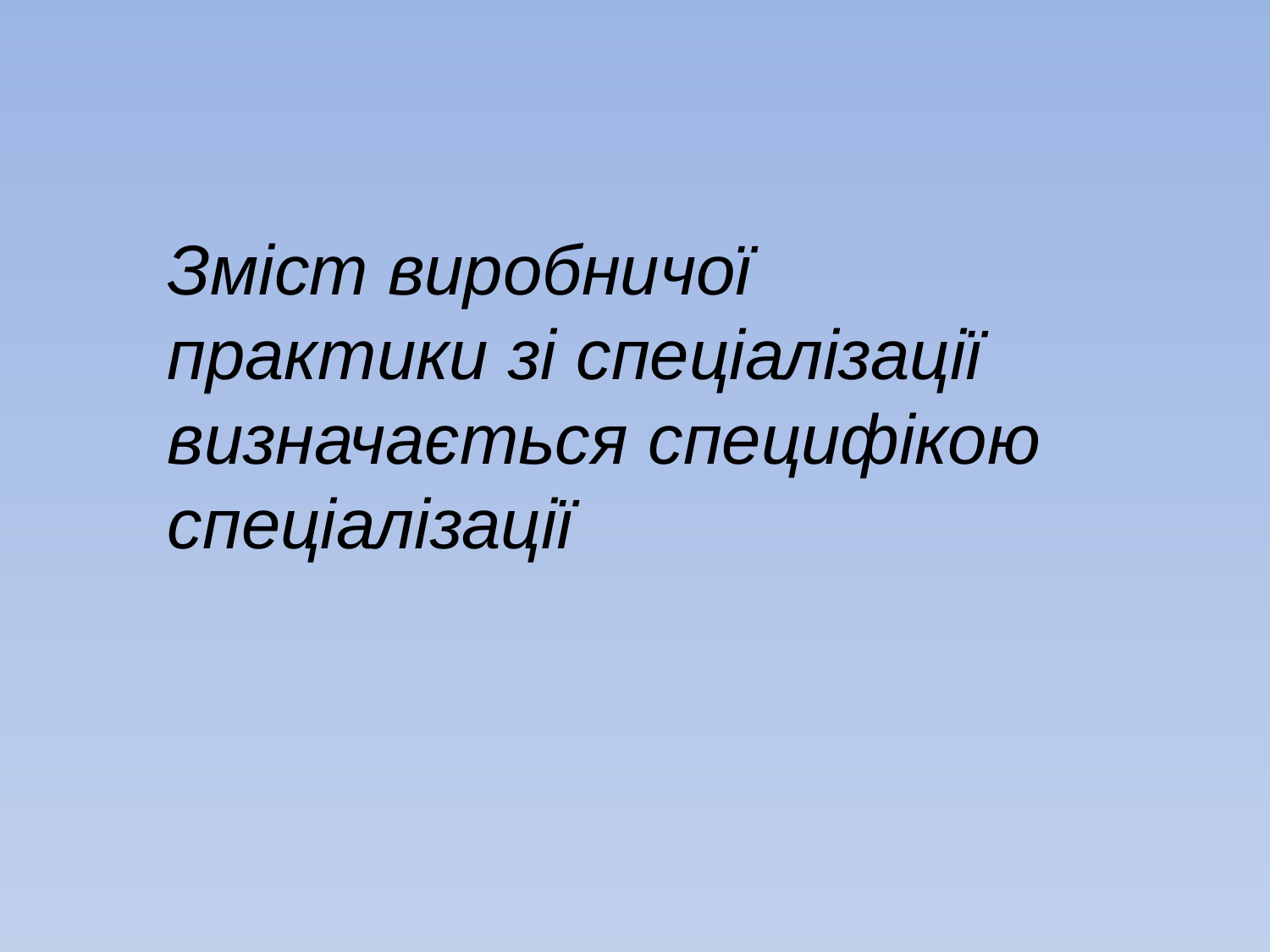

Зміст виробничої практики зі спеціалізації визначається специфікою спеціалізації